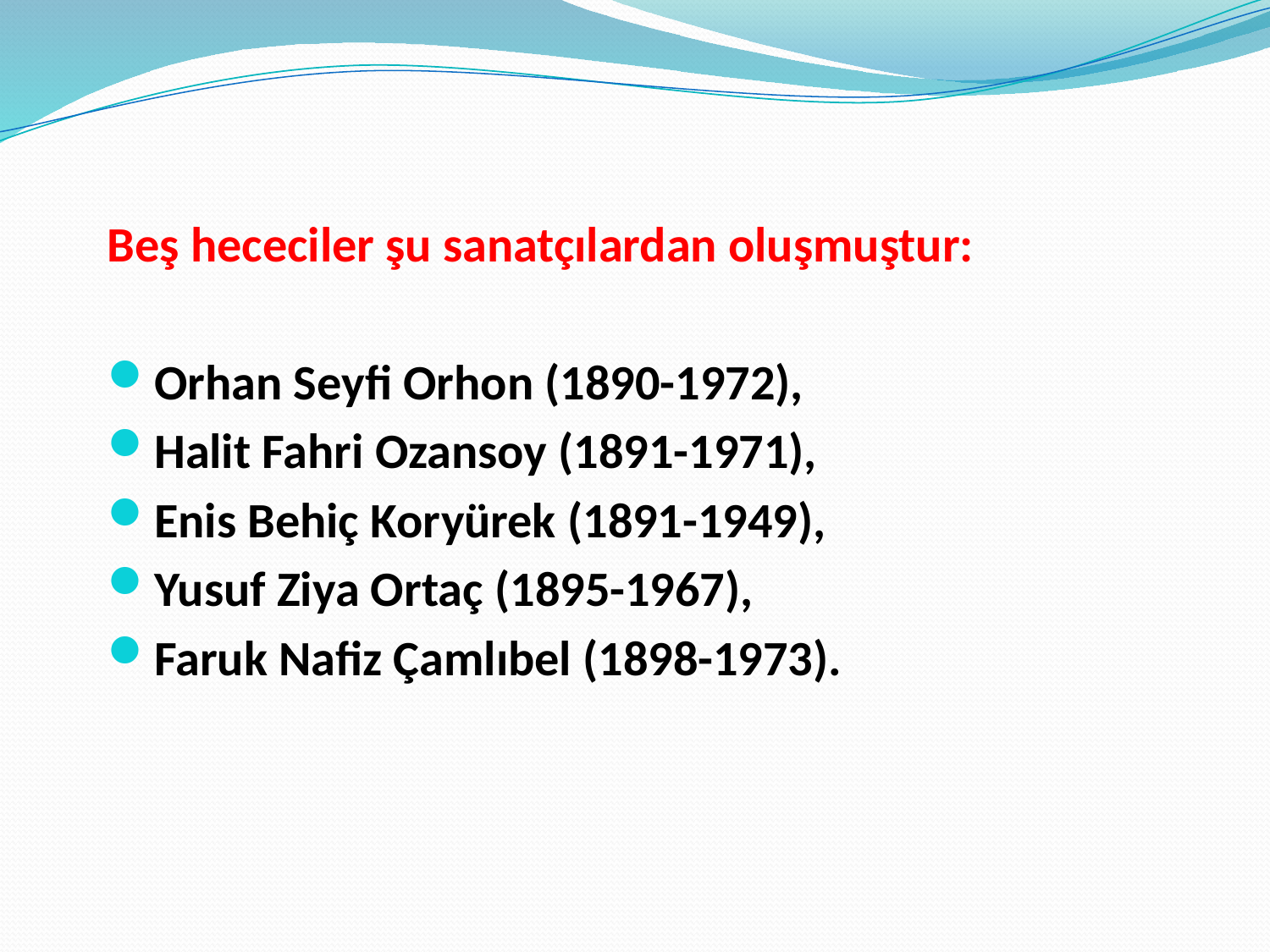

Beş hececiler şu sanatçılardan oluşmuştur:

Orhan Seyfi Orhon (1890-1972),
Halit Fahri Ozansoy (1891-1971),
Enis Behiç Koryürek (1891-1949),
Yusuf Ziya Ortaç (1895-1967),
Faruk Nafiz Çamlıbel (1898-1973).